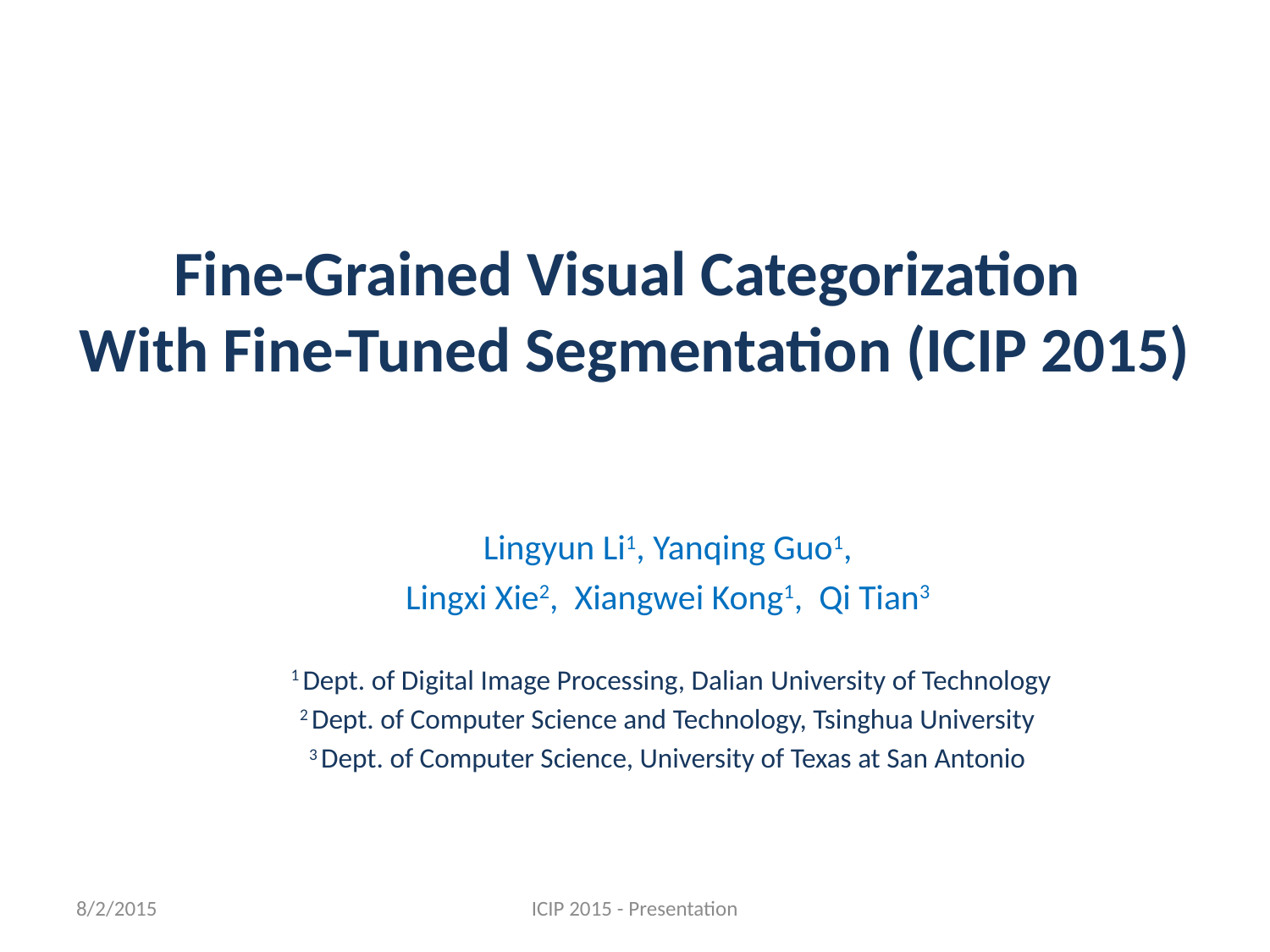

Fine-Grained Visual Categorization
With Fine-Tuned Segmentation (ICIP 2015)
Lingyun Li1, Yanqing Guo1,
Lingxi Xie2,  Xiangwei Kong1,  Qi Tian3

 1 Dept. of Digital Image Processing, Dalian University of Technology
2 Dept. of Computer Science and Technology, Tsinghua University
3 Dept. of Computer Science, University of Texas at San Antonio
8/2/2015
ICIP 2015 - Presentation